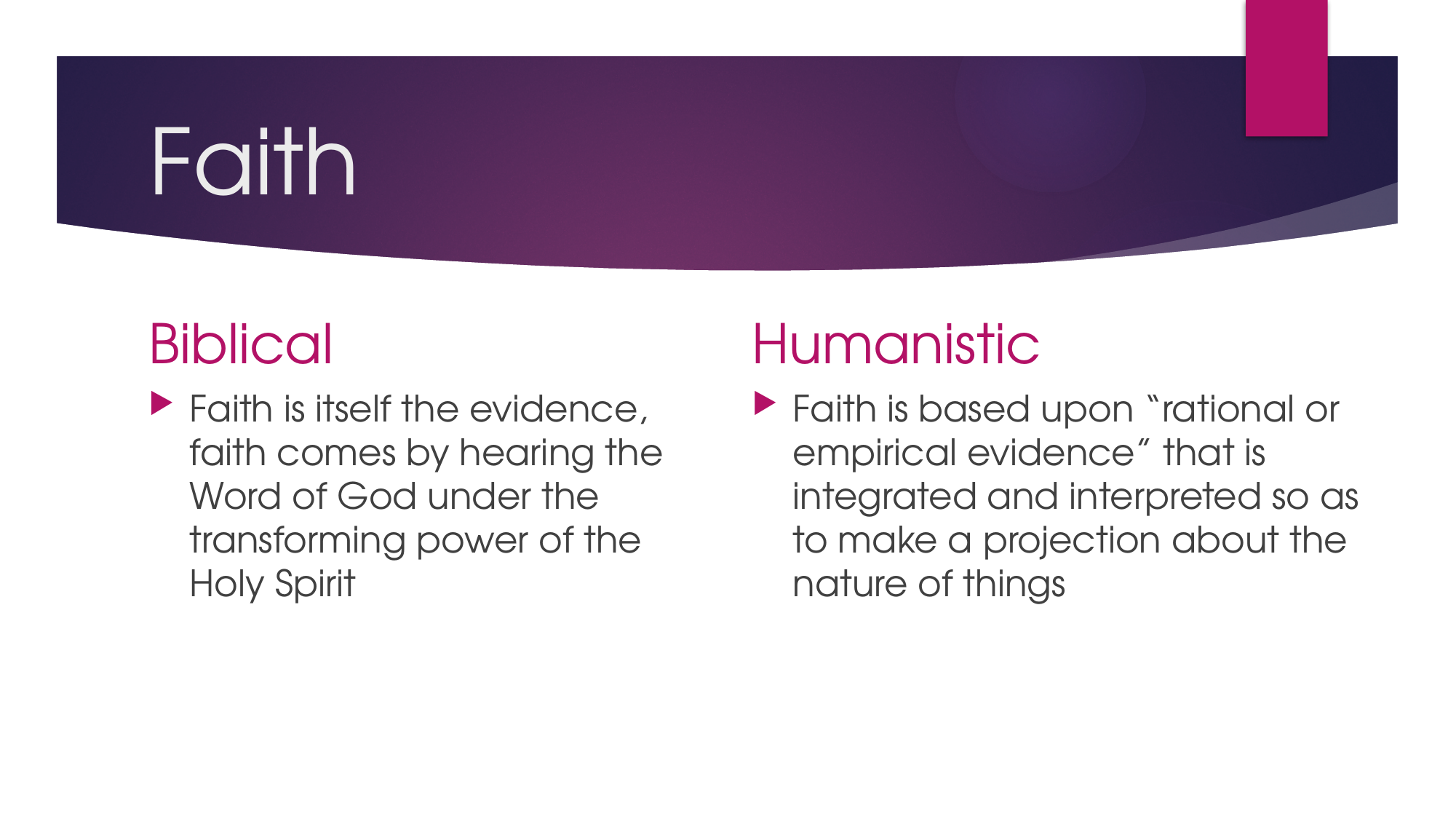

# Faith
Biblical
Humanistic
Faith is itself the evidence, faith comes by hearing the Word of God under the transforming power of the Holy Spirit

Faith is based upon “rational or empirical evidence” that is integrated and interpreted so as to make a projection about the nature of things